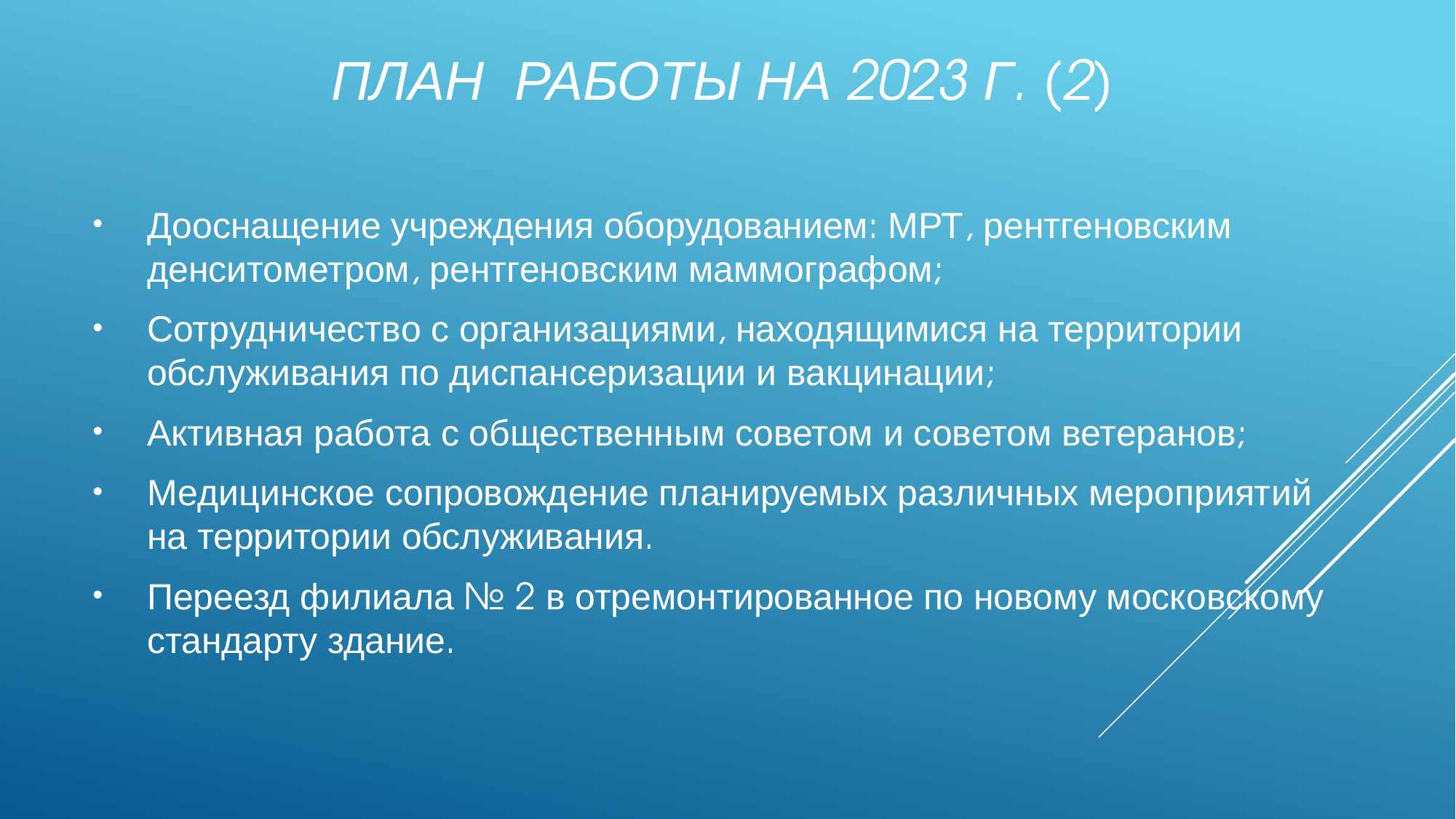

# План  работы на 2023 г. (2)
Дооснащение учреждения оборудованием: МРТ, рентгеновским денситометром, рентгеновским маммографом;
Сотрудничество с организациями, находящимися на территории обслуживания по диспансеризации и вакцинации;
Активная работа с общественным советом и советом ветеранов;
Медицинское сопровождение планируемых различных мероприятий на территории обслуживания.
Переезд филиала № 2 в отремонтированное по новому московскому стандарту здание.